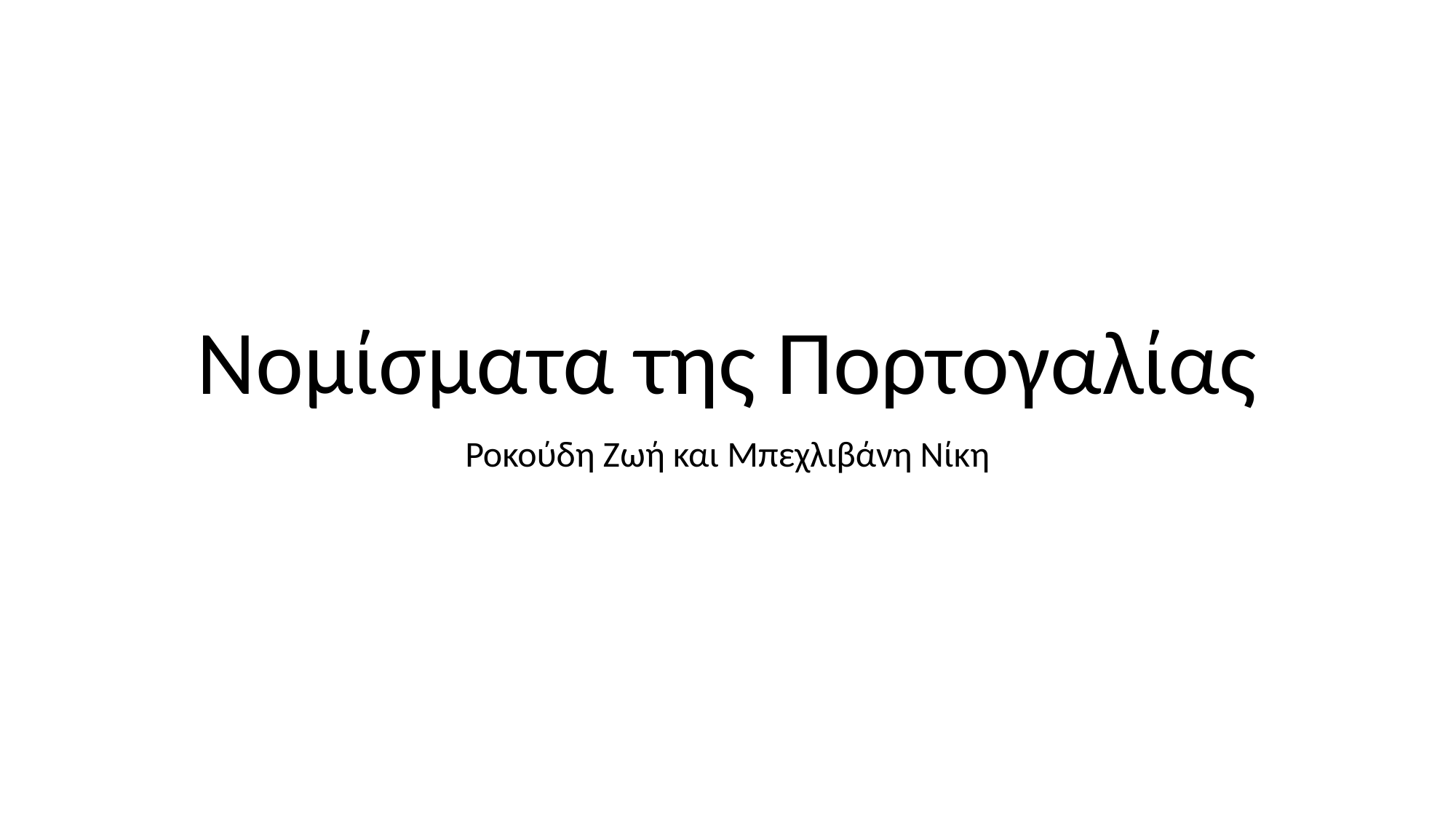

# Νομίσματα της Πορτογαλίας
Ροκούδη Ζωή και Μπεχλιβάνη Νίκη